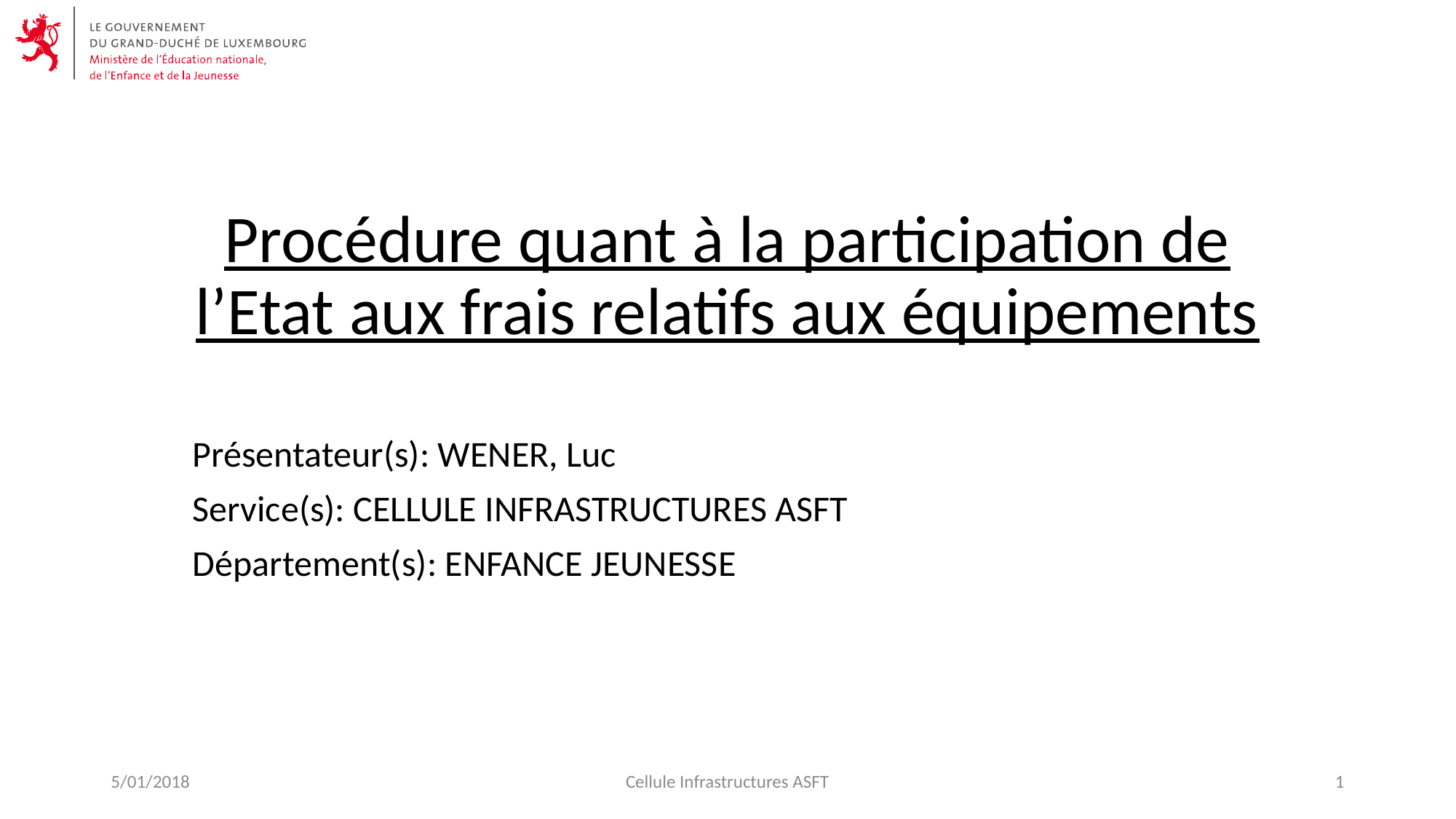

# Procédure quant à la participation de l’Etat aux frais relatifs aux équipements
Présentateur(s): WENER, Luc
Service(s): CELLULE INFRASTRUCTURES ASFT
Département(s): ENFANCE JEUNESSE

5/01/2018
Cellule Infrastructures ASFT
1